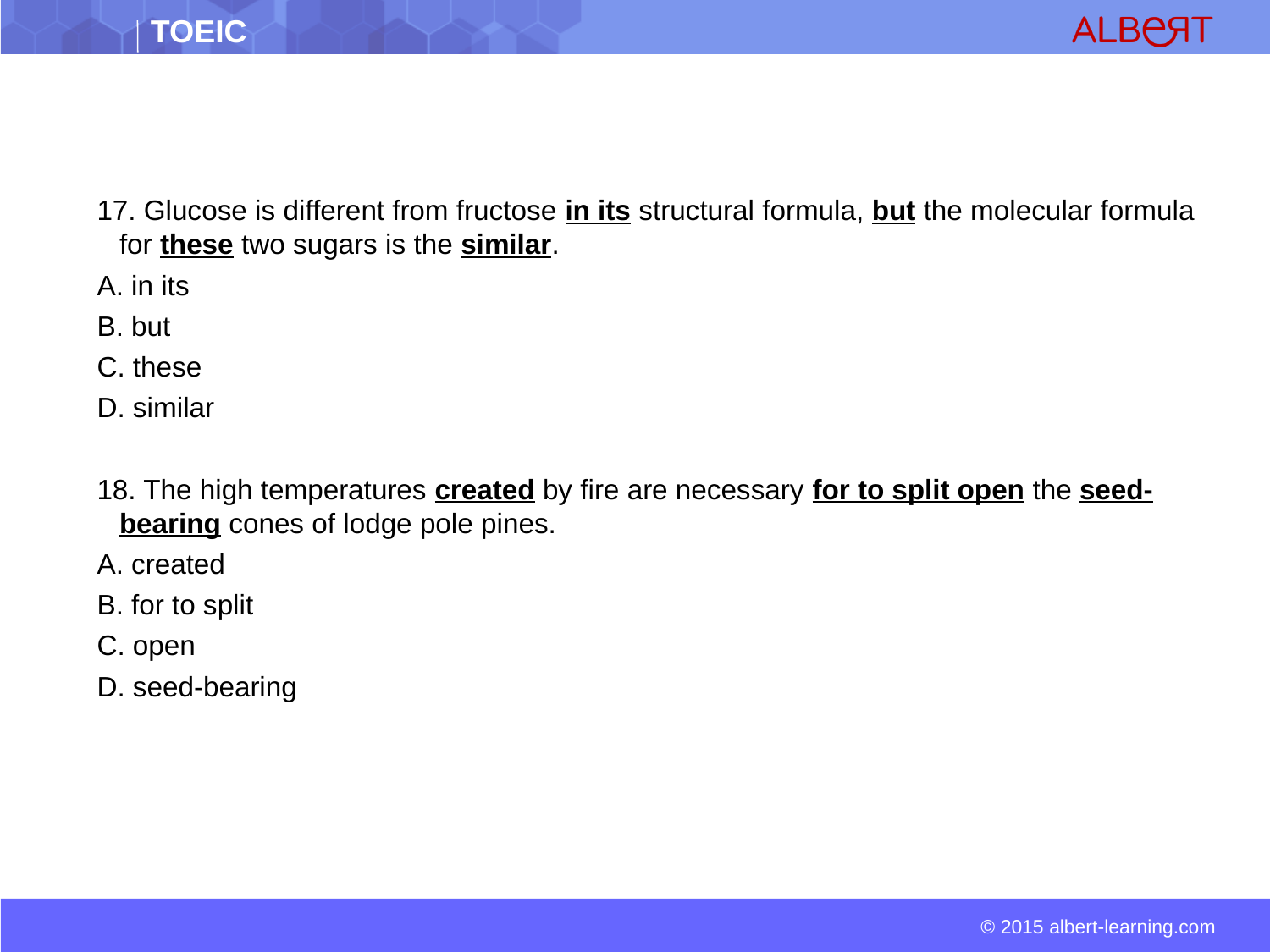

17. Glucose is different from fructose in its structural formula, but the molecular formula for these two sugars is the similar.
A. in its
B. but
C. these
D. similar

18. The high temperatures created by fire are necessary for to split open the seed-bearing cones of lodge pole pines.
A. created
B. for to split
C. open
D. seed-bearing